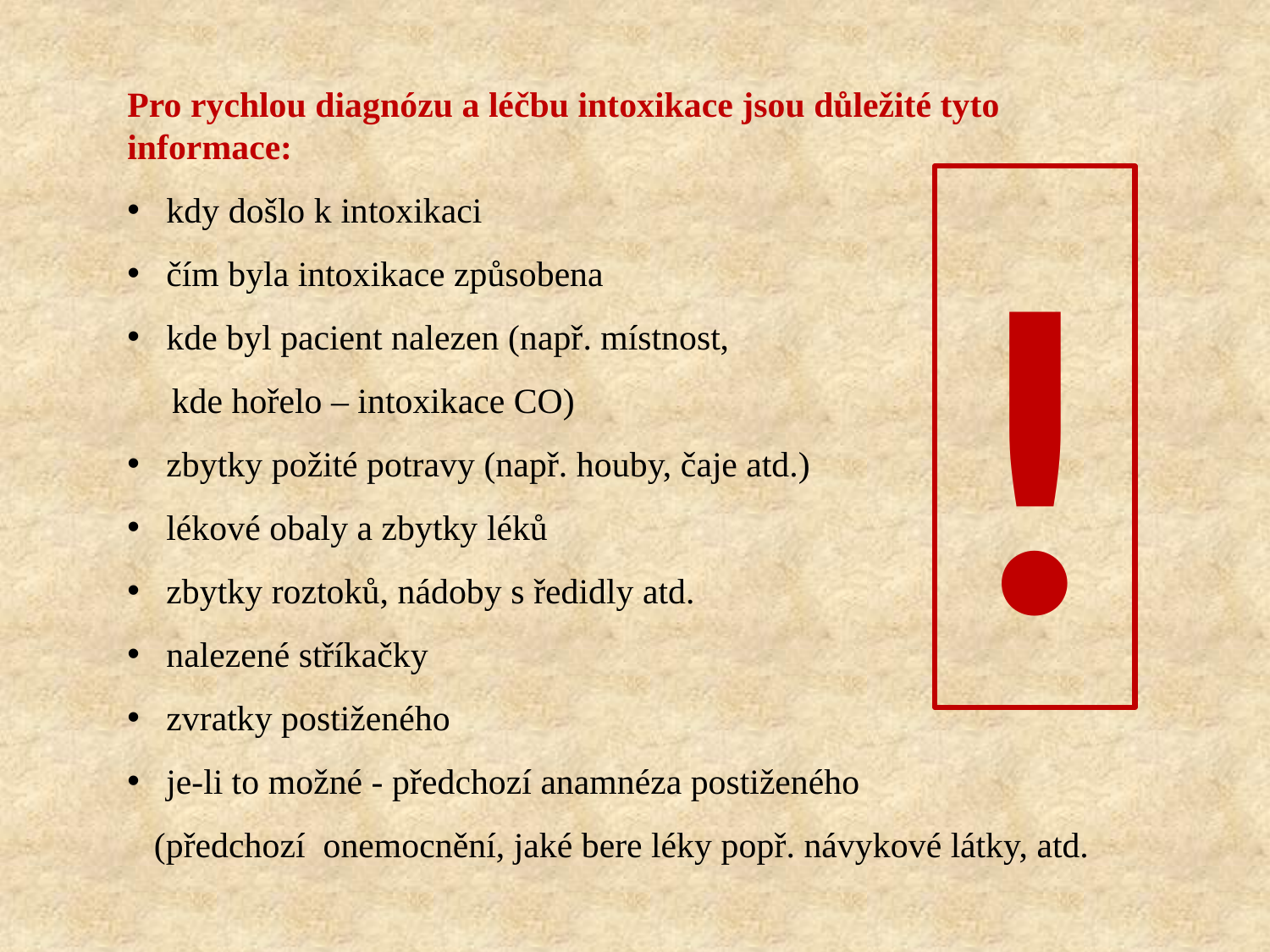

Pro rychlou diagnózu a léčbu intoxikace jsou důležité tyto informace:
   kdy došlo k intoxikaci
   čím byla intoxikace způsobena
   kde byl pacient nalezen (např. místnost,
     kde hořelo – intoxikace CO)
   zbytky požité potravy (např. houby, čaje atd.)
   lékové obaly a zbytky léků
   zbytky roztoků, nádoby s ředidly atd.
   nalezené stříkačky
   zvratky postiženého
   je-li to možné - předchozí anamnéza postiženého
   (předchozí  onemocnění, jaké bere léky popř. návykové látky, atd.
!